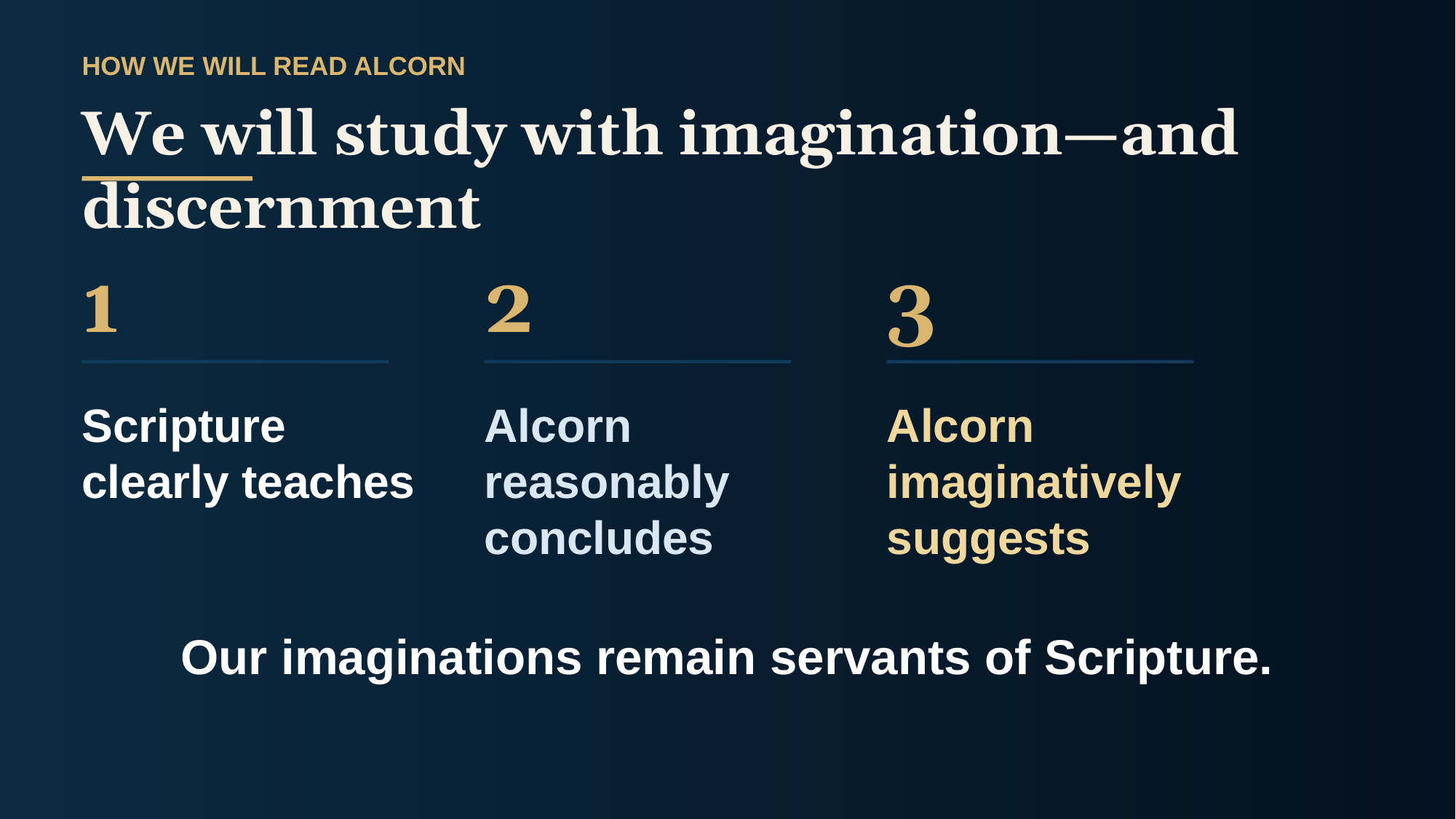

HOW WE WILL READ ALCORN
We will study with imagination—and discernment

1
2
3

Scripture
clearly teaches
Alcorn reasonably
concludes
Alcorn imaginatively
suggests
Our imaginations remain servants of Scripture.